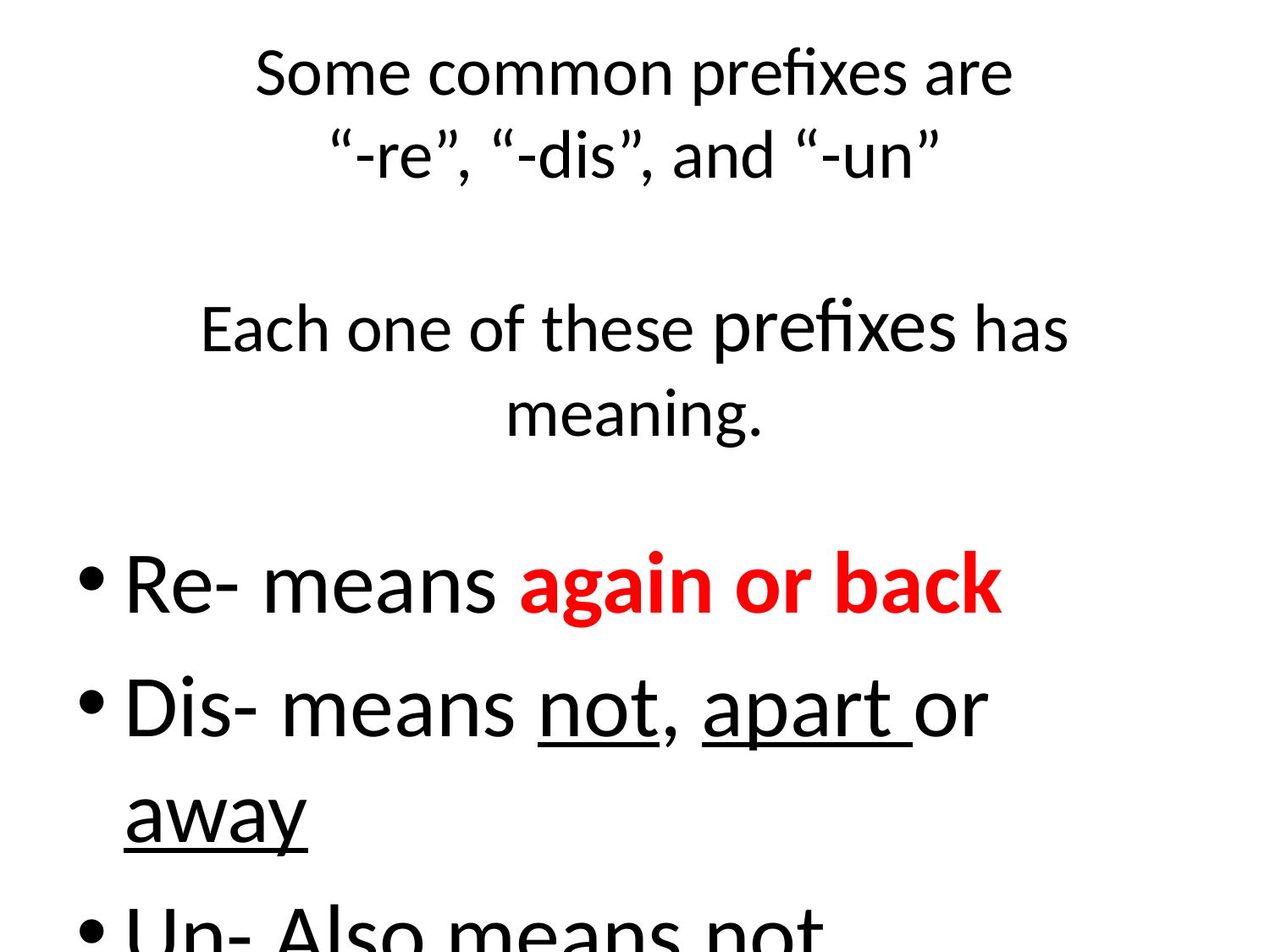

# Some common prefixes are “-re”, “-dis”, and “-un” Each one of these prefixes has meaning.
Re- means again or back
Dis- means not, apart or away
Un- Also means not